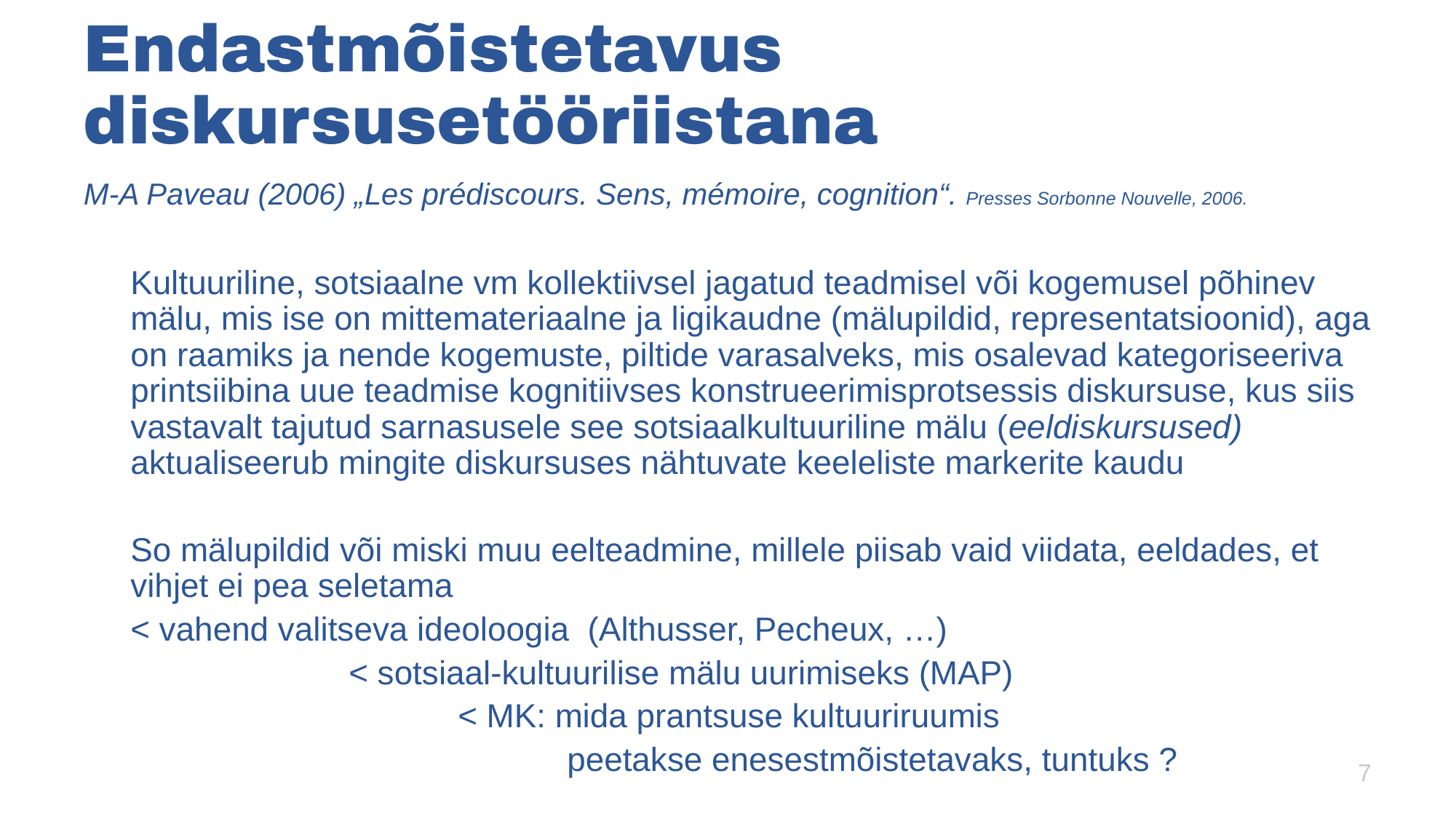

# Endastmõistetavus 			diskursusetööriistana
M-A Paveau (2006) „Les prédiscours. Sens, mémoire, cognition“. Presses Sorbonne Nouvelle, 2006.

Kultuuriline, sotsiaalne vm kollektiivsel jagatud teadmisel või kogemusel põhinev mälu, mis ise on mittemateriaalne ja ligikaudne (mälupildid, representatsioonid), aga on raamiks ja nende kogemuste, piltide varasalveks, mis osalevad kategoriseeriva printsiibina uue teadmise kognitiivses konstrueerimisprotsessis diskursuse, kus siis vastavalt tajutud sarnasusele see sotsiaalkultuuriline mälu (eeldiskursused) aktualiseerub mingite diskursuses nähtuvate keeleliste markerite kaudu

So mälupildid või miski muu eelteadmine, millele piisab vaid viidata, eeldades, et vihjet ei pea seletama
< vahend valitseva ideoloogia  (Althusser, Pecheux, …)
		< sotsiaal-kultuurilise mälu uurimiseks (MAP)
			< MK: mida prantsuse kultuuriruumis
				peetakse enesestmõistetavaks, tuntuks ?
7